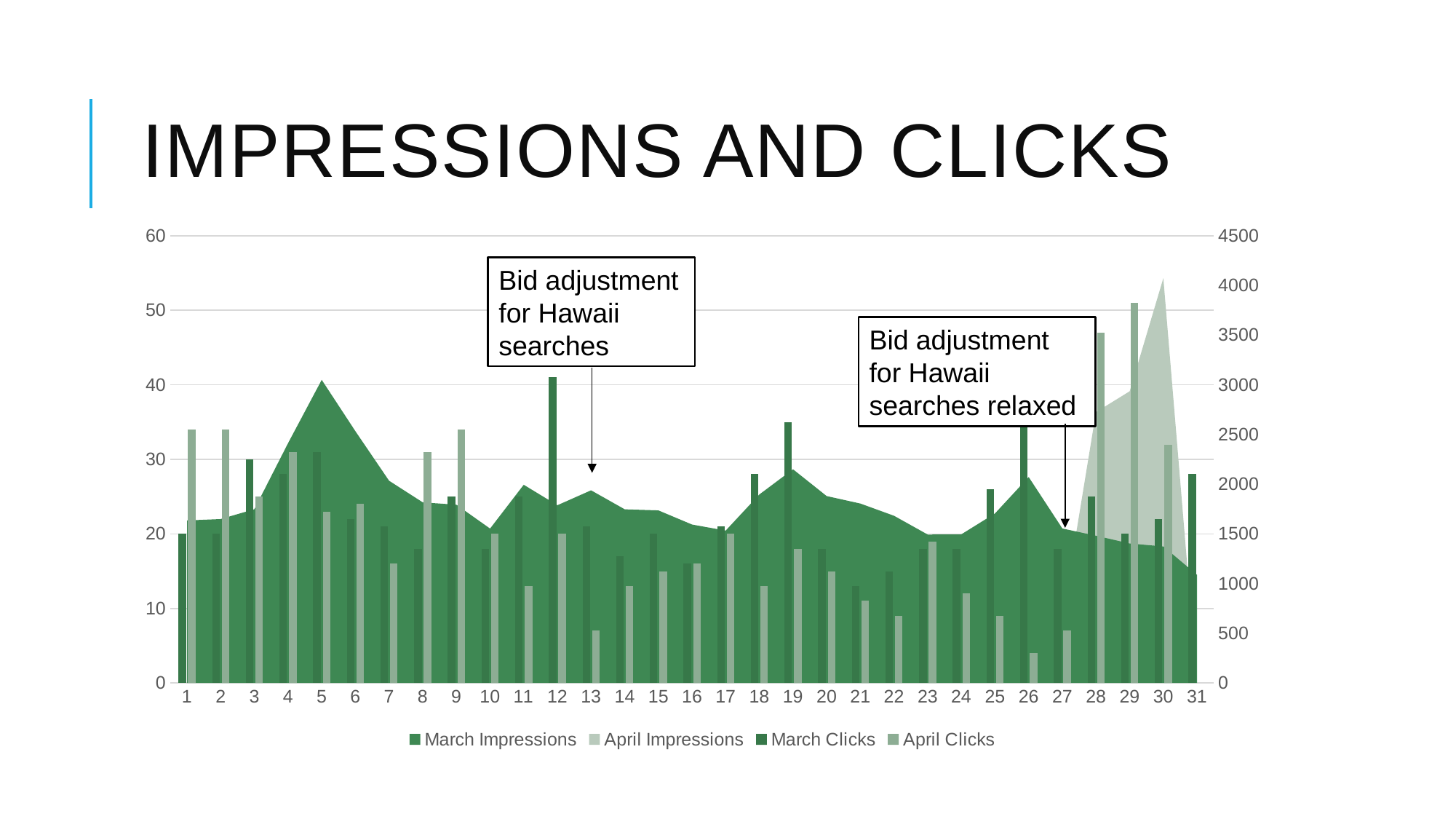

# Impressions and clicks

### Chart

| Category | March Impressions | April Impressions | March Clicks | April Clicks |
|---|---|---|---|---|
Bid adjustment for Hawaii searches
Bid adjustment for Hawaii searches relaxed